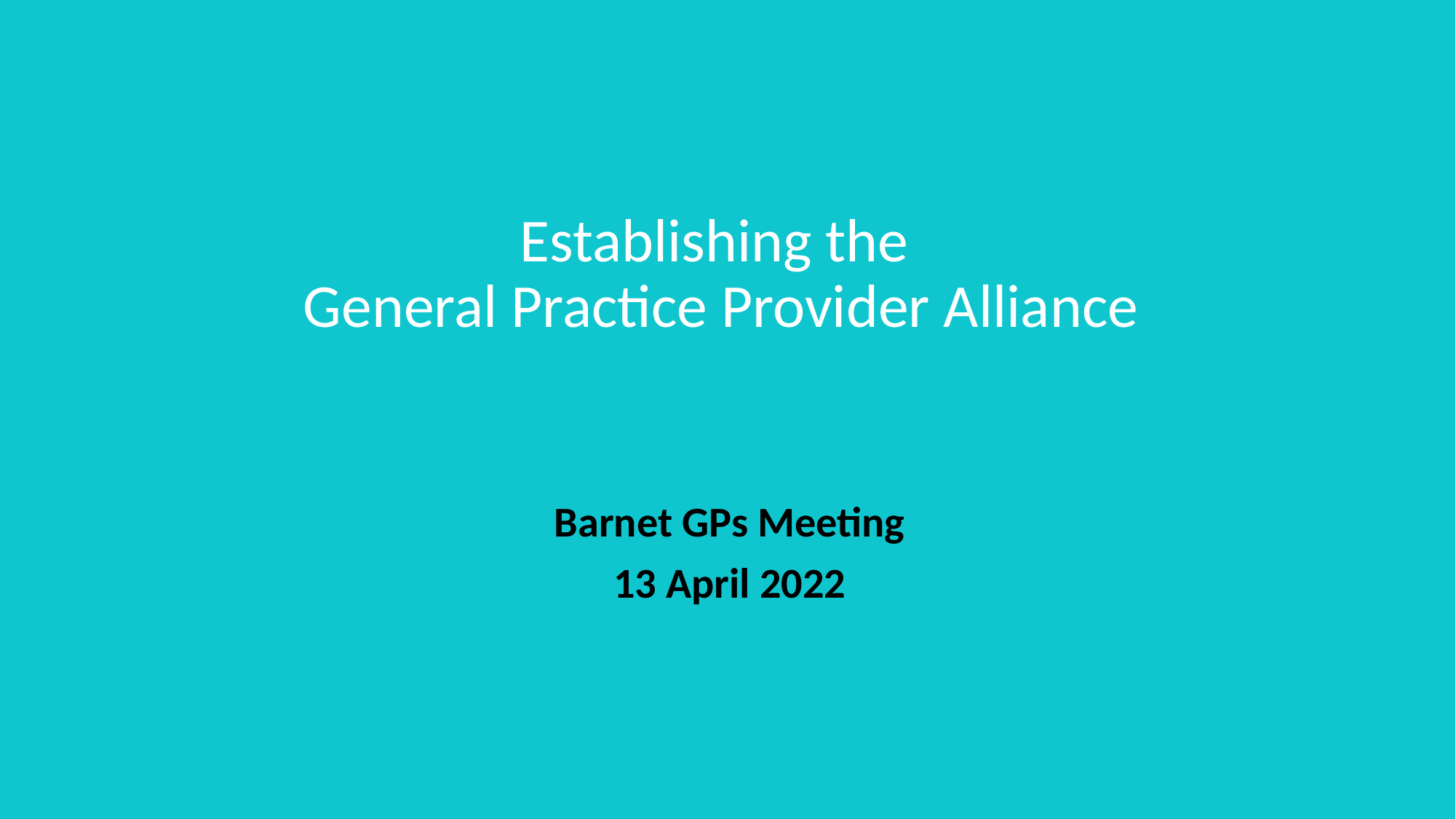

# Establishing the General Practice Provider Alliance
Barnet GPs Meeting
13 April 2022